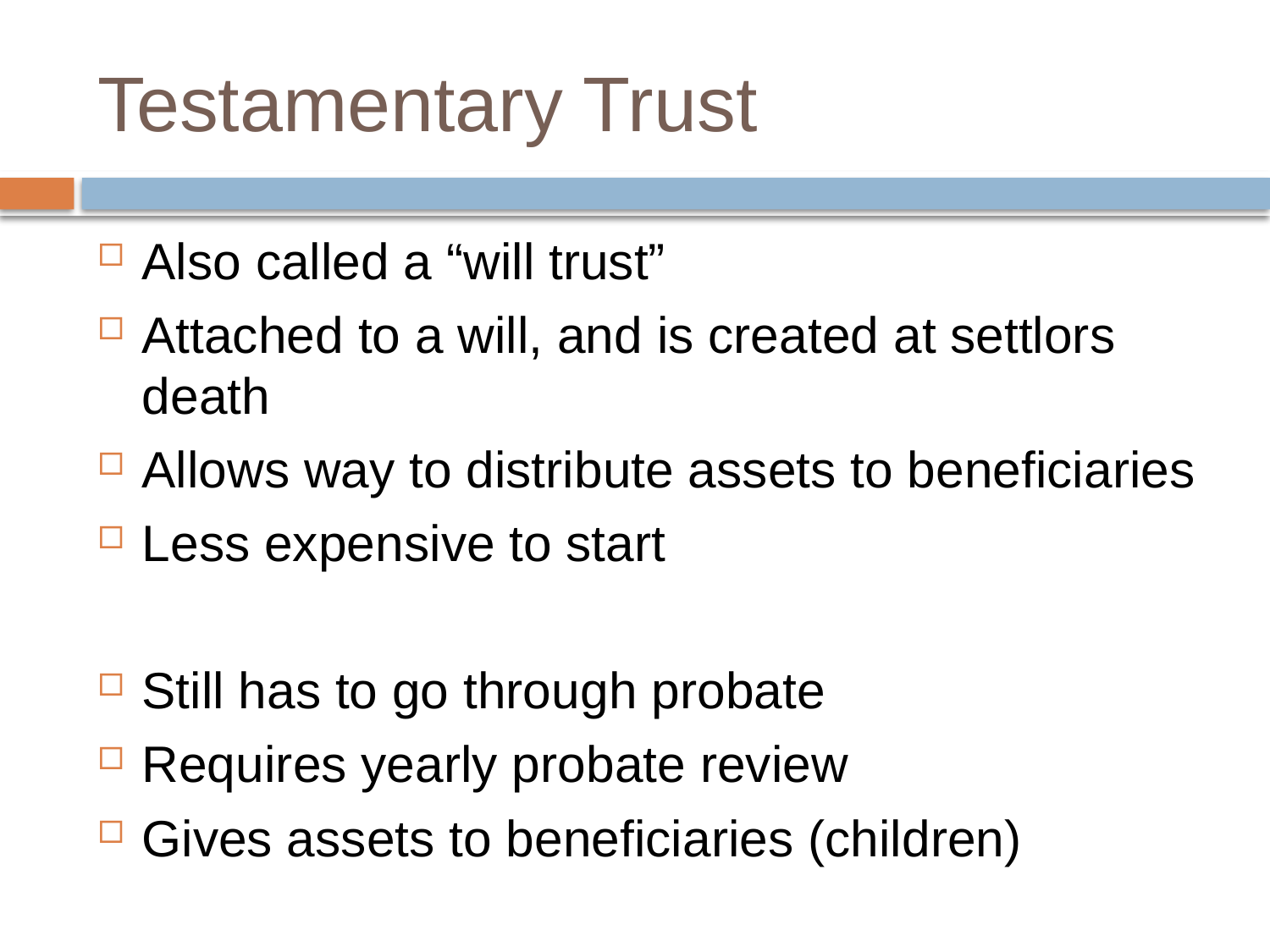

# Testamentary Trust
Also called a “will trust”
Attached to a will, and is created at settlors death
Allows way to distribute assets to beneficiaries
Less expensive to start

Still has to go through probate
Requires yearly probate review
Gives assets to beneficiaries (children)